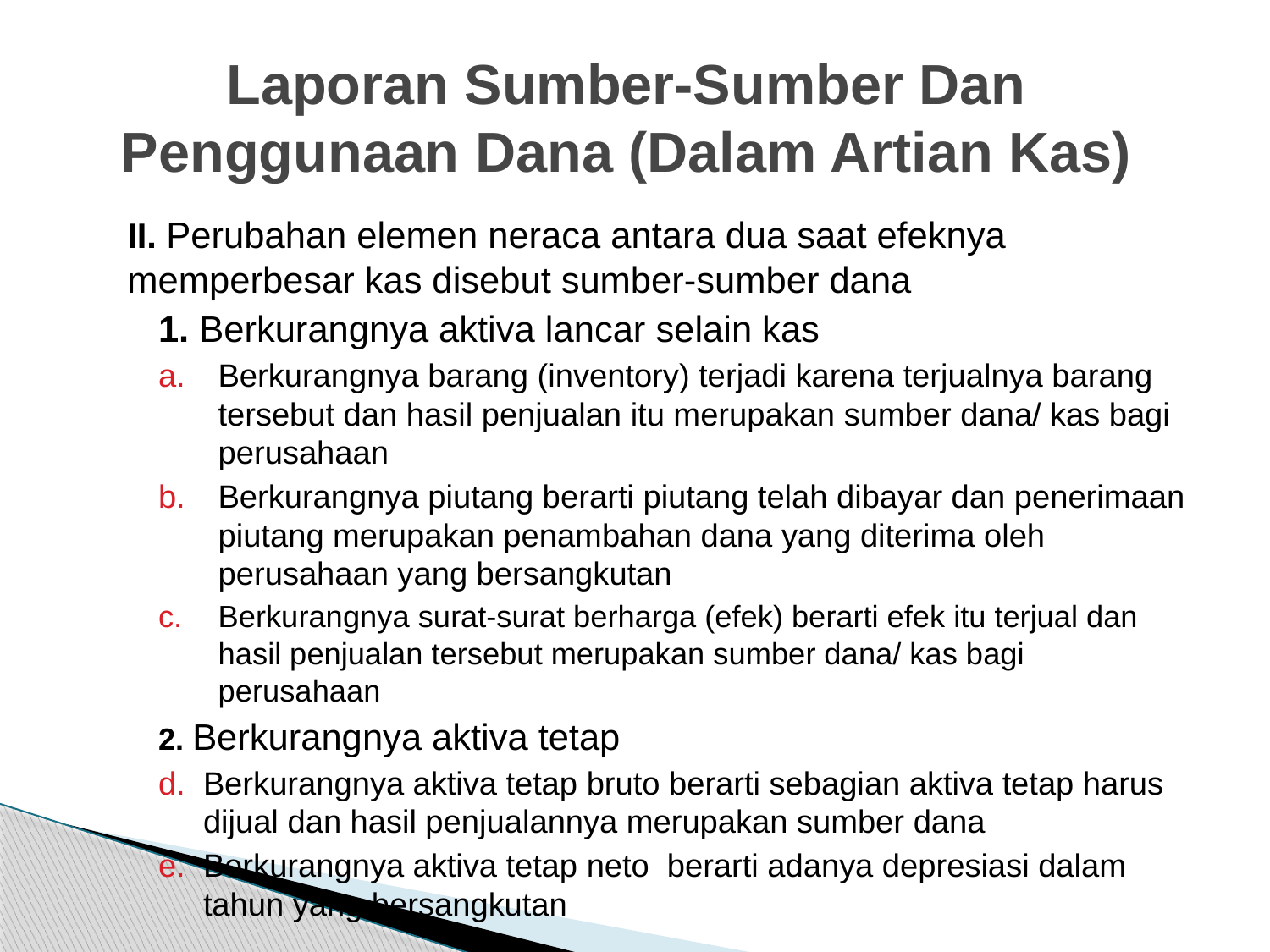

# Laporan Sumber-Sumber Dan Penggunaan Dana (Dalam Artian Kas)
II. Perubahan elemen neraca antara dua saat efeknya memperbesar kas disebut sumber-sumber dana
1. Berkurangnya aktiva lancar selain kas
Berkurangnya barang (inventory) terjadi karena terjualnya barang tersebut dan hasil penjualan itu merupakan sumber dana/ kas bagi perusahaan
Berkurangnya piutang berarti piutang telah dibayar dan penerimaan piutang merupakan penambahan dana yang diterima oleh perusahaan yang bersangkutan
Berkurangnya surat-surat berharga (efek) berarti efek itu terjual dan hasil penjualan tersebut merupakan sumber dana/ kas bagi perusahaan
2. Berkurangnya aktiva tetap
Berkurangnya aktiva tetap bruto berarti sebagian aktiva tetap harus dijual dan hasil penjualannya merupakan sumber dana
Berkurangnya aktiva tetap neto  berarti adanya depresiasi dalam tahun yang bersangkutan